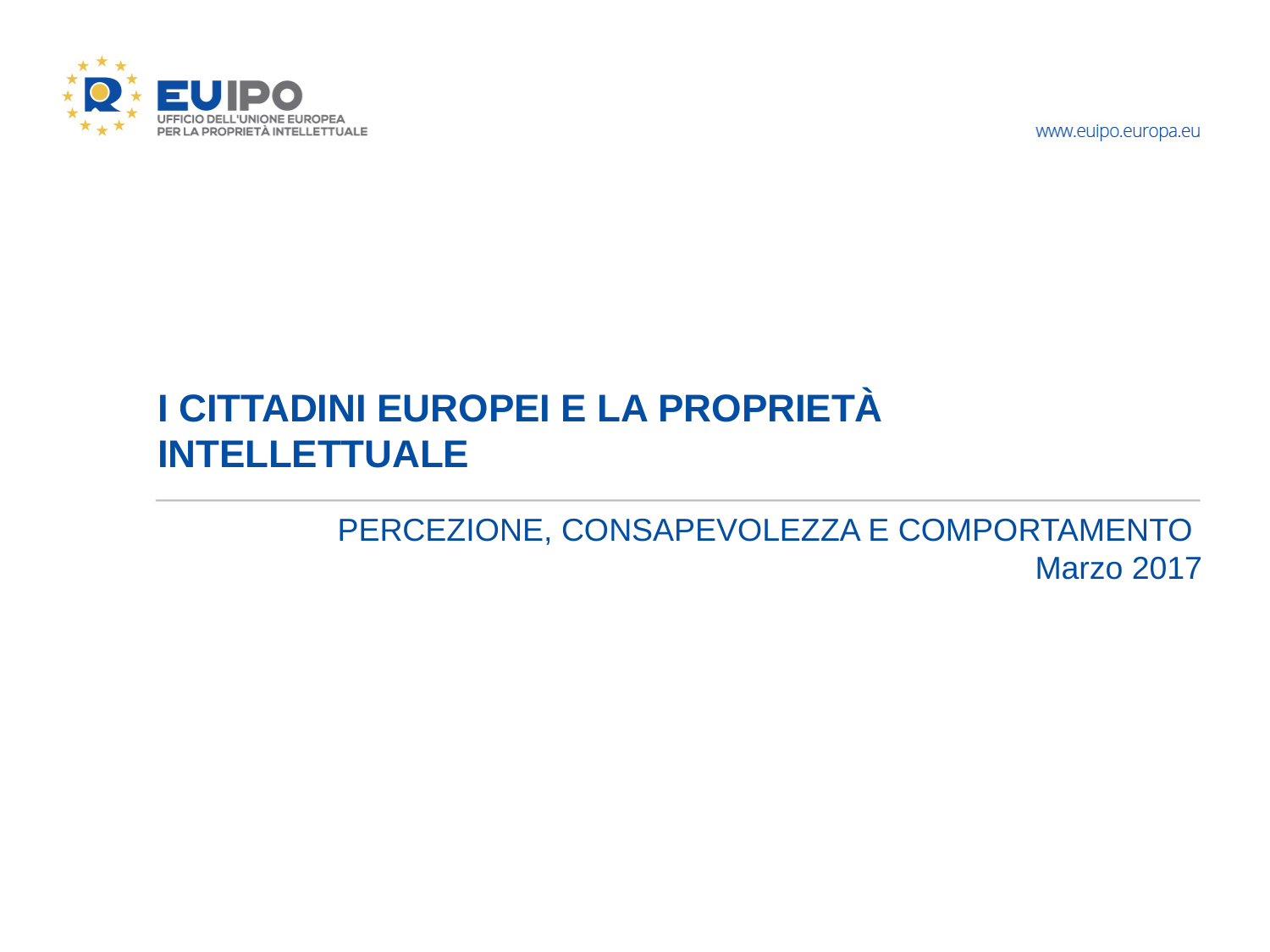

I CITTADINI EUROPEI E LA PROPRIETÀ INTELLETTUALE
PERCEZIONE, CONSAPEVOLEZZA E COMPORTAMENTO
Marzo 2017